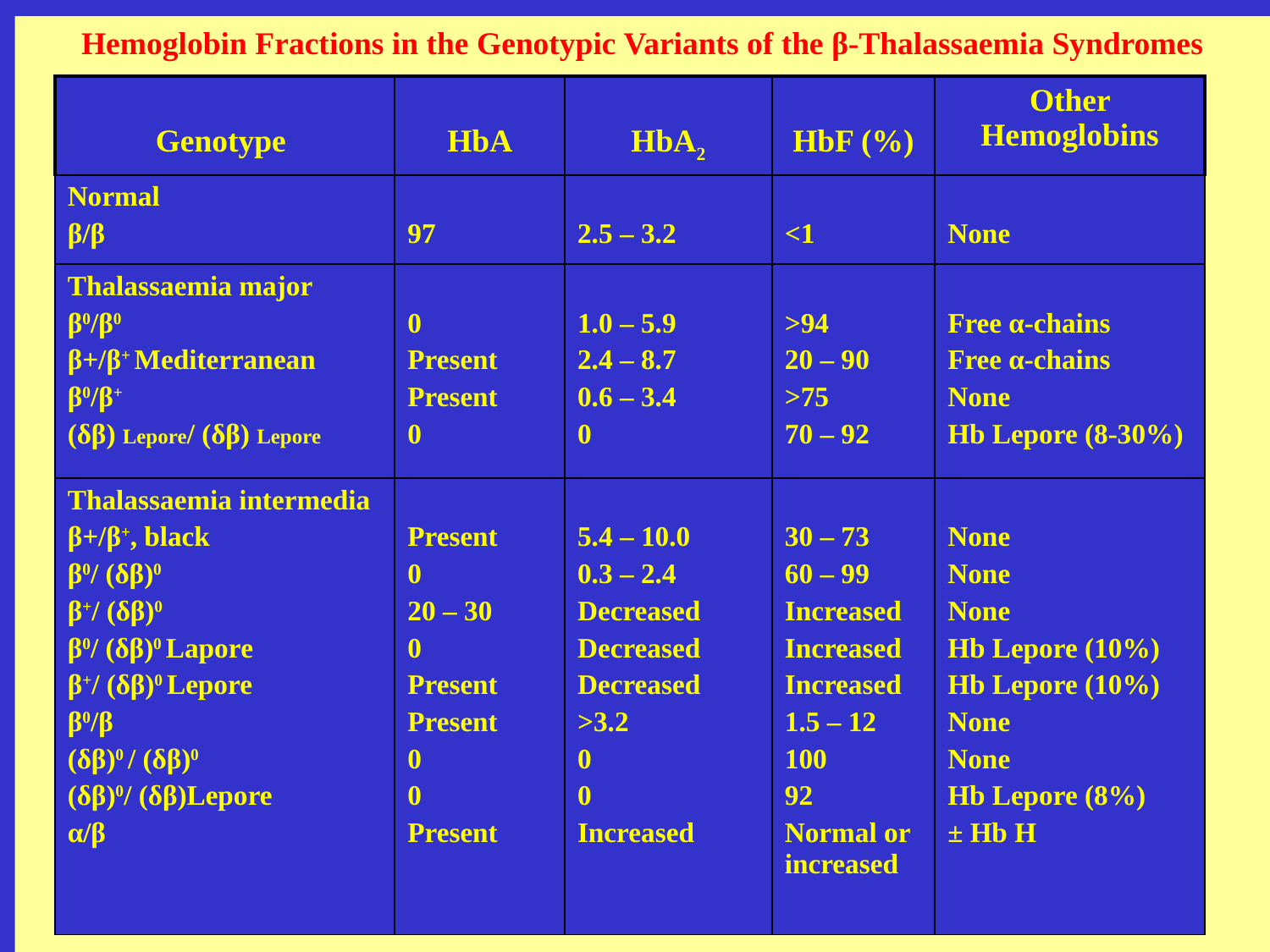

Hemoglobin Fractions in the Genotypic Variants of the β-Thalassaemia Syndromes
| Genotype | HbA | HbA2 | HbF (%) | Other Hemoglobins |
| --- | --- | --- | --- | --- |
| Normal β/β | 97 | 2.5 – 3.2 | <1 | None |
| Thalassaemia major β0/β0 β+/β+ Mediterranean β0/β+ (δβ) Lepore/ (δβ) Lepore | 0 Present Present 0 | 1.0 – 5.9 2.4 – 8.7 0.6 – 3.4 0 | >94 20 – 90 >75 70 – 92 | Free α-chains Free α-chains None Hb Lepore (8-30%) |
| Thalassaemia intermedia β+/β+, black β0/ (δβ)0 β+/ (δβ)0 β0/ (δβ)0 Lapore β+/ (δβ)0 Lepore β0/β (δβ)0 / (δβ)0 (δβ)0/ (δβ)Lepore α/β | Present 0 20 – 30 0 Present Present 0 0 Present | 5.4 – 10.0 0.3 – 2.4 Decreased Decreased Decreased >3.2 0 0 Increased | 30 – 73 60 – 99 Increased Increased Increased 1.5 – 12 100 92 Normal or increased | None None None Hb Lepore (10%) Hb Lepore (10%) None None Hb Lepore (8%) ± Hb H |